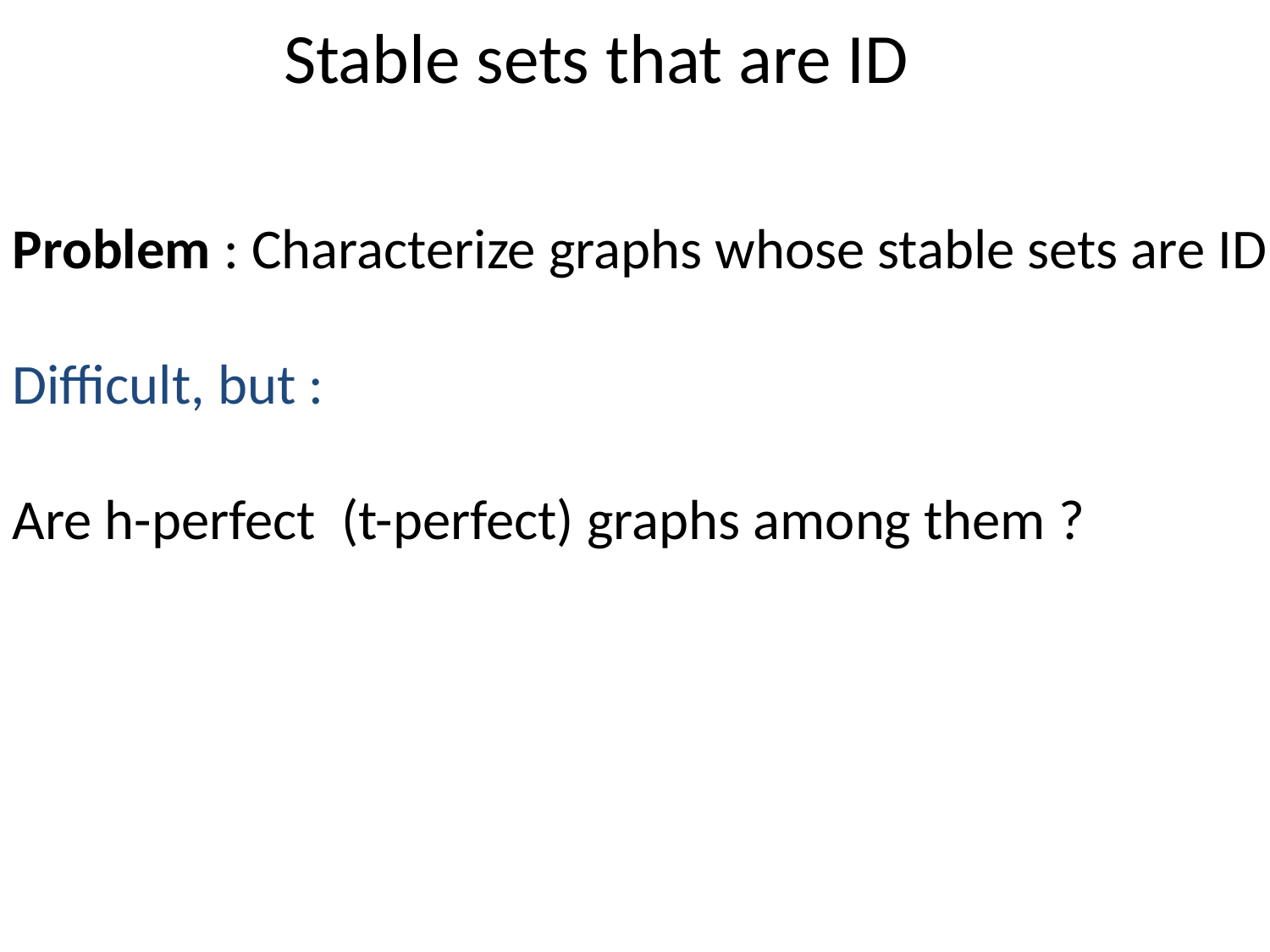

# Stable sets that are ID
Problem : Characterize graphs whose stable sets are ID

Difficult, but :

Are h-perfect  (t-perfect) graphs among them ?